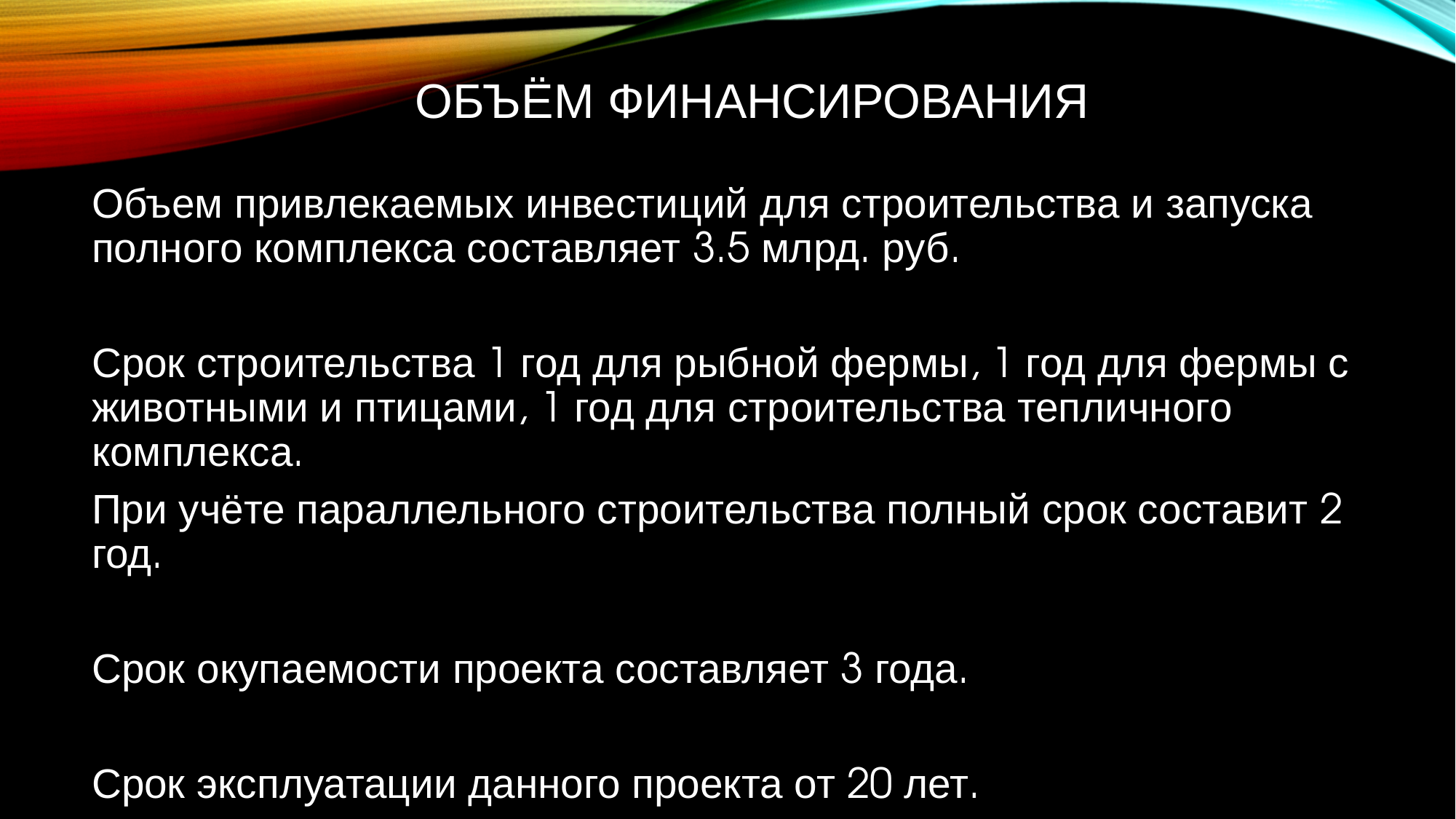

Объём финансирования
Объем привлекаемых инвестиций для строительства и запуска полного комплекса составляет 3.5 млрд. руб.

Срок строительства 1 год для рыбной фермы, 1 год для фермы с животными и птицами, 1 год для строительства тепличного комплекса.
При учёте параллельного строительства полный срок составит 2 год.

Срок окупаемости проекта составляет 3 года.

Срок эксплуатации данного проекта от 20 лет.